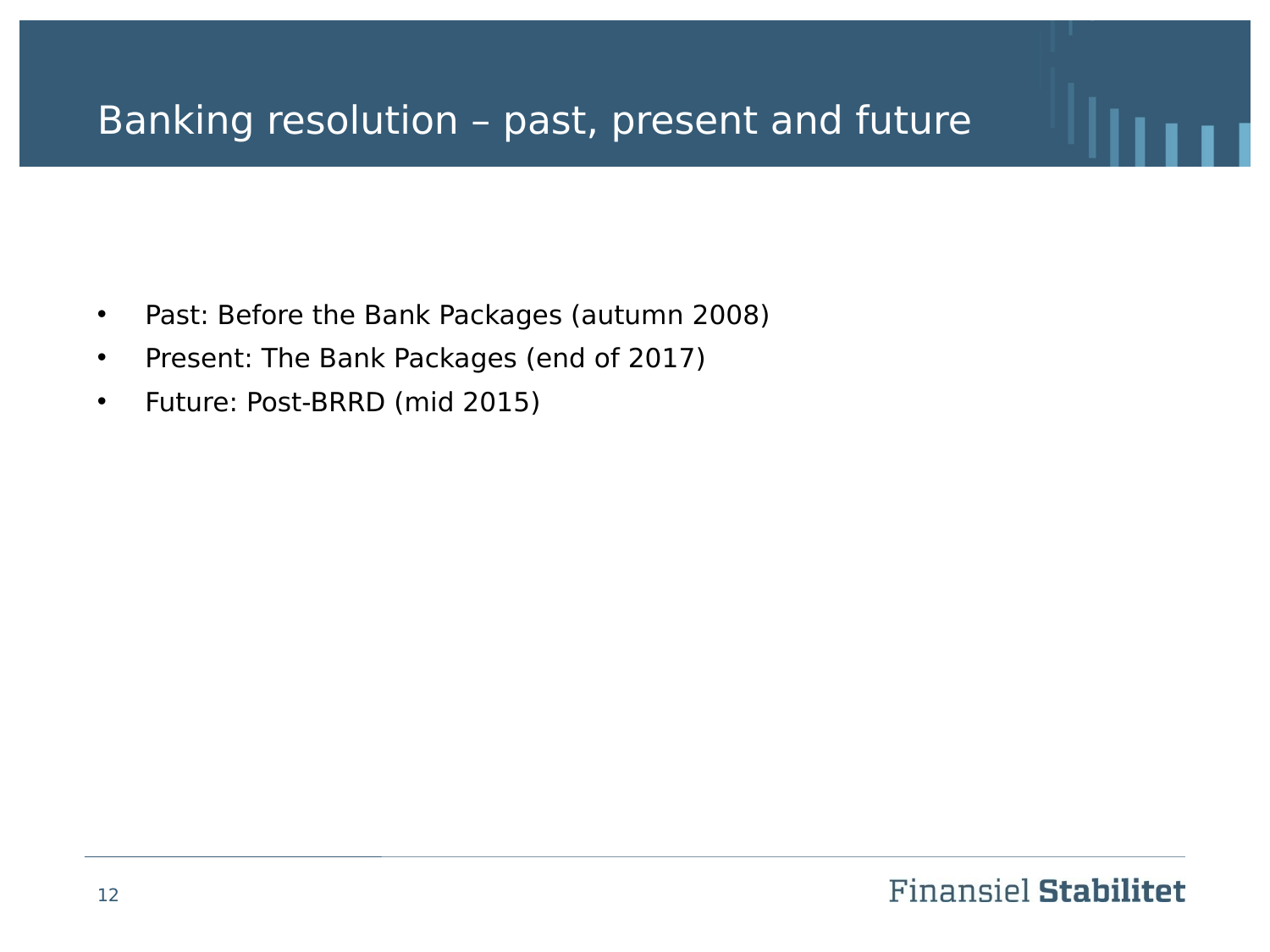

# Banking resolution – past, present and future
Past: Before the Bank Packages (autumn 2008)
Present: The Bank Packages (end of 2017)
Future: Post-BRRD (mid 2015)